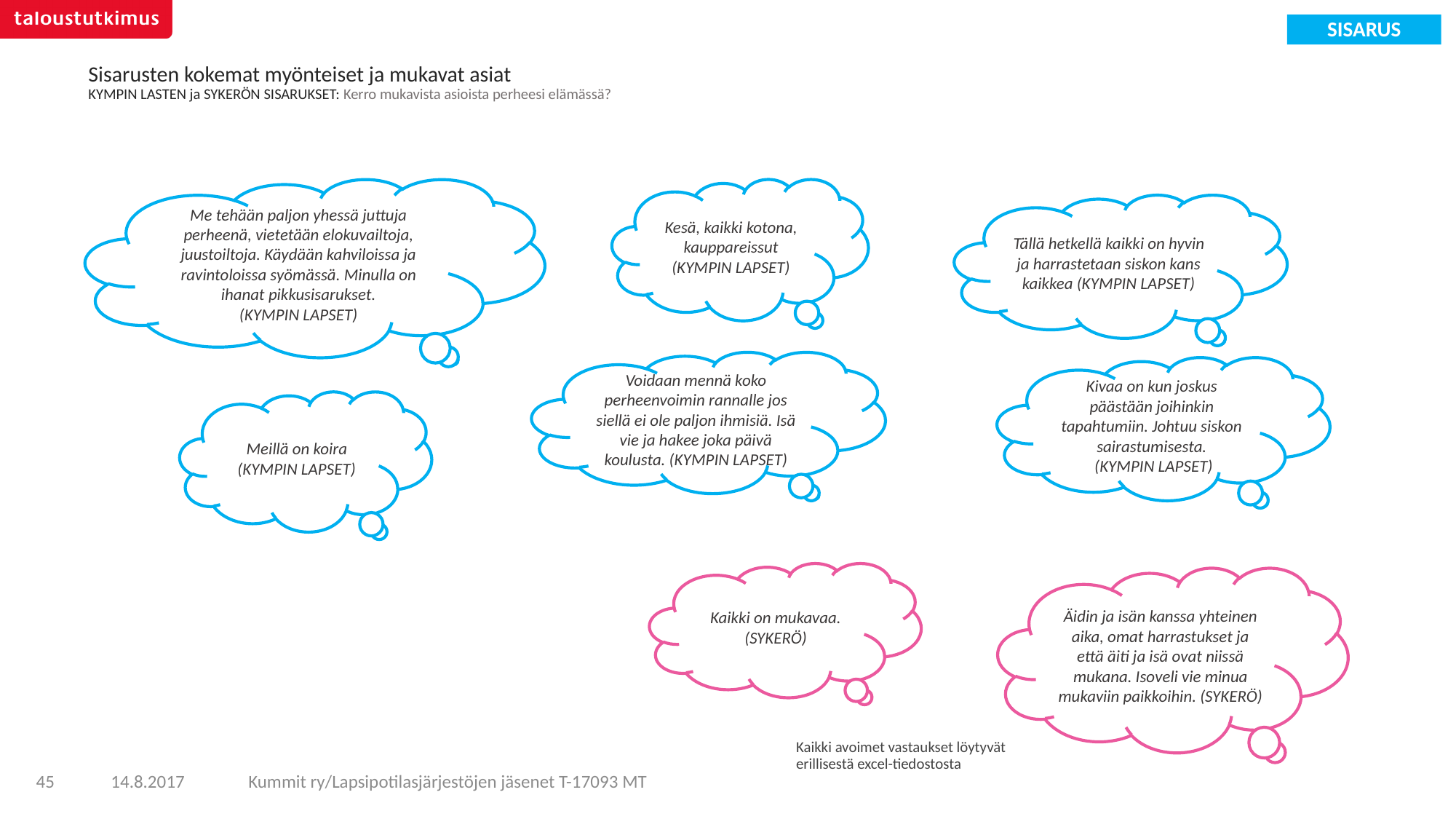

SISARUS
# Sisarusten kokemat myönteiset ja mukavat asiat KYMPIN LASTEN ja SYKERÖN SISARUKSET: Kerro mukavista asioista perheesi elämässä?
Me tehään paljon yhessä juttuja perheenä, vietetään elokuvailtoja, juustoiltoja. Käydään kahviloissa ja ravintoloissa syömässä. Minulla on ihanat pikkusisarukset.
(KYMPIN LAPSET)
Kesä, kaikki kotona, kauppareissut (KYMPIN LAPSET)
Tällä hetkellä kaikki on hyvin ja harrastetaan siskon kans kaikkea (KYMPIN LAPSET)
Voidaan mennä koko perheenvoimin rannalle jos siellä ei ole paljon ihmisiä. Isä vie ja hakee joka päivä koulusta. (KYMPIN LAPSET)
Kivaa on kun joskus päästään joihinkin tapahtumiin. Johtuu siskon sairastumisesta.
 (KYMPIN LAPSET)
Meillä on koira
(KYMPIN LAPSET)
Kaikki on mukavaa. (SYKERÖ)
Äidin ja isän kanssa yhteinen aika, omat harrastukset ja että äiti ja isä ovat niissä mukana. Isoveli vie minua mukaviin paikkoihin. (SYKERÖ)
Kaikki avoimet vastaukset löytyvät erillisestä excel-tiedostosta
45
Kummit ry/Lapsipotilasjärjestöjen jäsenet T-17093 MT
14.8.2017